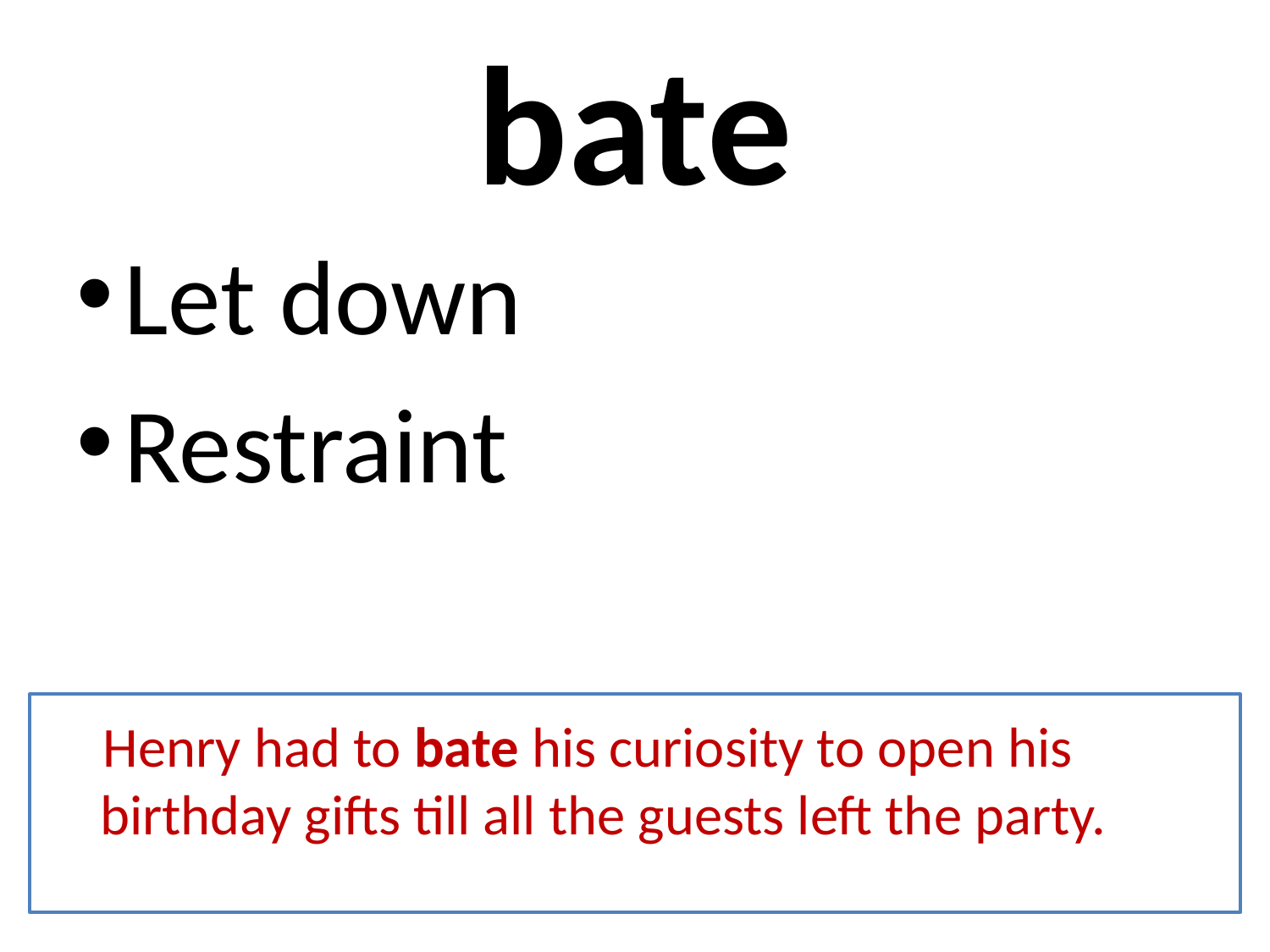

# bate
Let down
Restraint

    Henry had to bate his curiosity to open his birthday gifts till all the guests left the party.